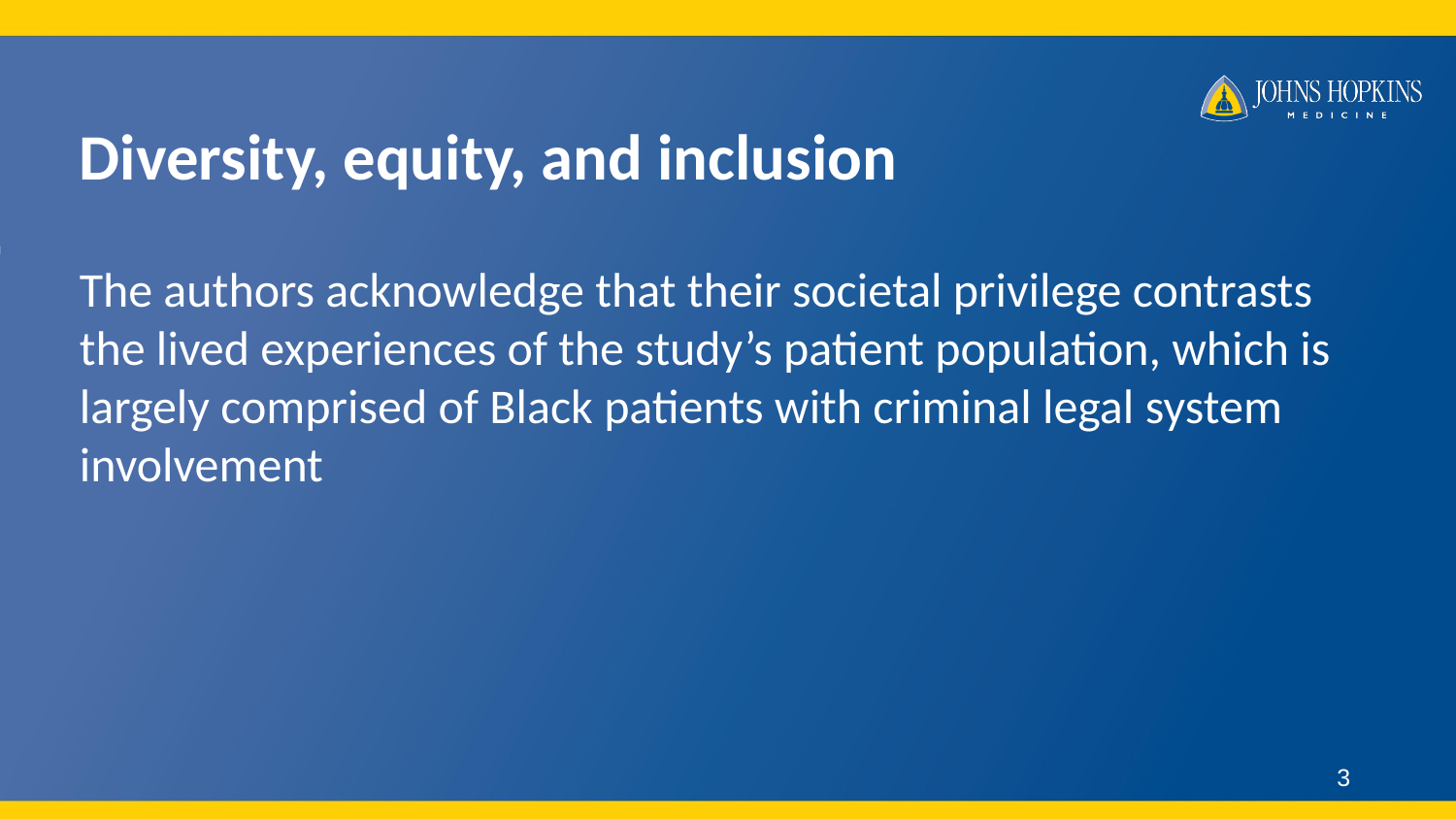

# Diversity, equity, and inclusion
The authors acknowledge that their societal privilege contrasts the lived experiences of the study’s patient population, which is largely comprised of Black patients with criminal legal system involvement
3